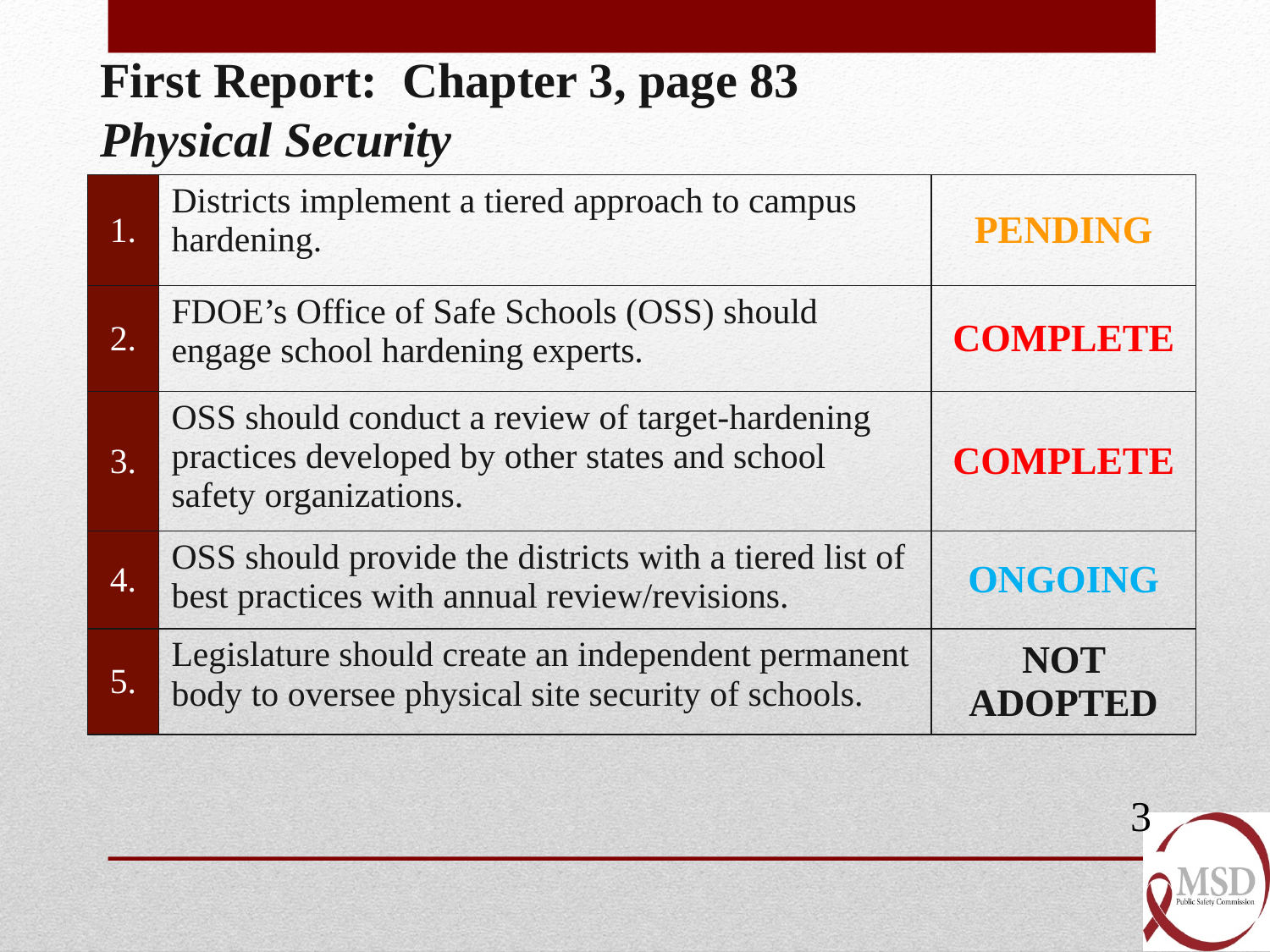

First Report:  Chapter 3, page 83
Physical Security

| 1. | Districts implement a tiered approach to campus hardening. | PENDING |
| --- | --- | --- |
| 2. | FDOE’s Office of Safe Schools (OSS) should engage school hardening experts. | COMPLETE |
| 3. | OSS should conduct a review of target-hardening practices developed by other states and school safety organizations. | COMPLETE |
| 4. | OSS should provide the districts with a tiered list of best practices with annual review/revisions. | ONGOING |
| 5. | Legislature should create an independent permanent body to oversee physical site security of schools. | NOT ADOPTED |
3